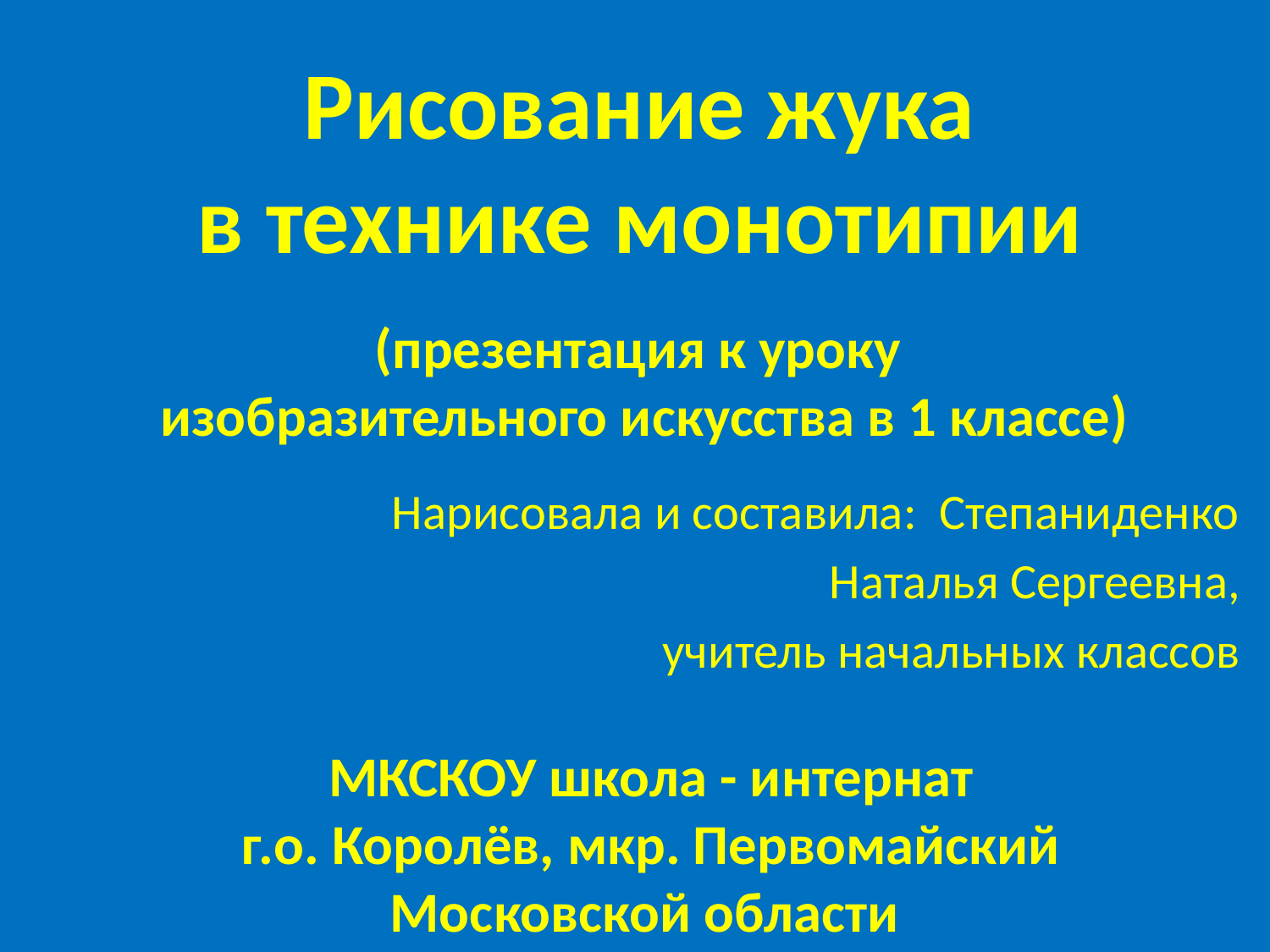

# Рисование жука в технике монотипии
(презентация к уроку
 изобразительного искусства в 1 классе)
Нарисовала и составила:  Степаниденко
 Наталья Сергеевна,
учитель начальных классов
МКСКОУ школа - интернат
г.о. Королёв, мкр. Первомайский
Московской области